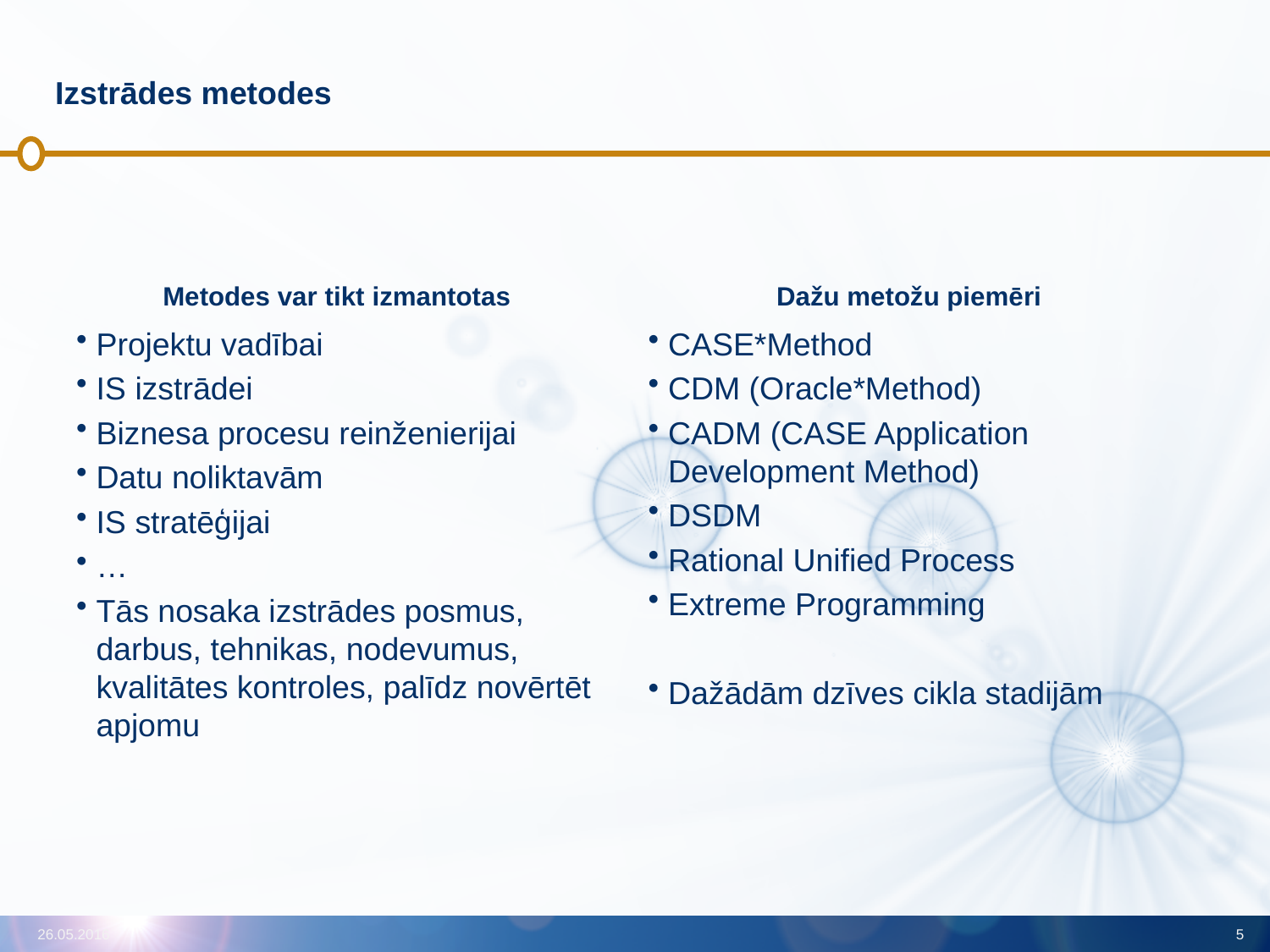

# Izstrādes metodes
Metodes var tikt izmantotas
Dažu metožu piemēri
Projektu vadībai
IS izstrādei
Biznesa procesu reinženierijai
Datu noliktavām
IS stratēģijai
…
Tās nosaka izstrādes posmus, darbus, tehnikas, nodevumus, kvalitātes kontroles, palīdz novērtēt apjomu

CASE*Method
CDM (Oracle*Method)
CADM (CASE Application Development Method)
DSDM
Rational Unified Process
Extreme Programming

Dažādām dzīves cikla stadijām
26.05.2016
5